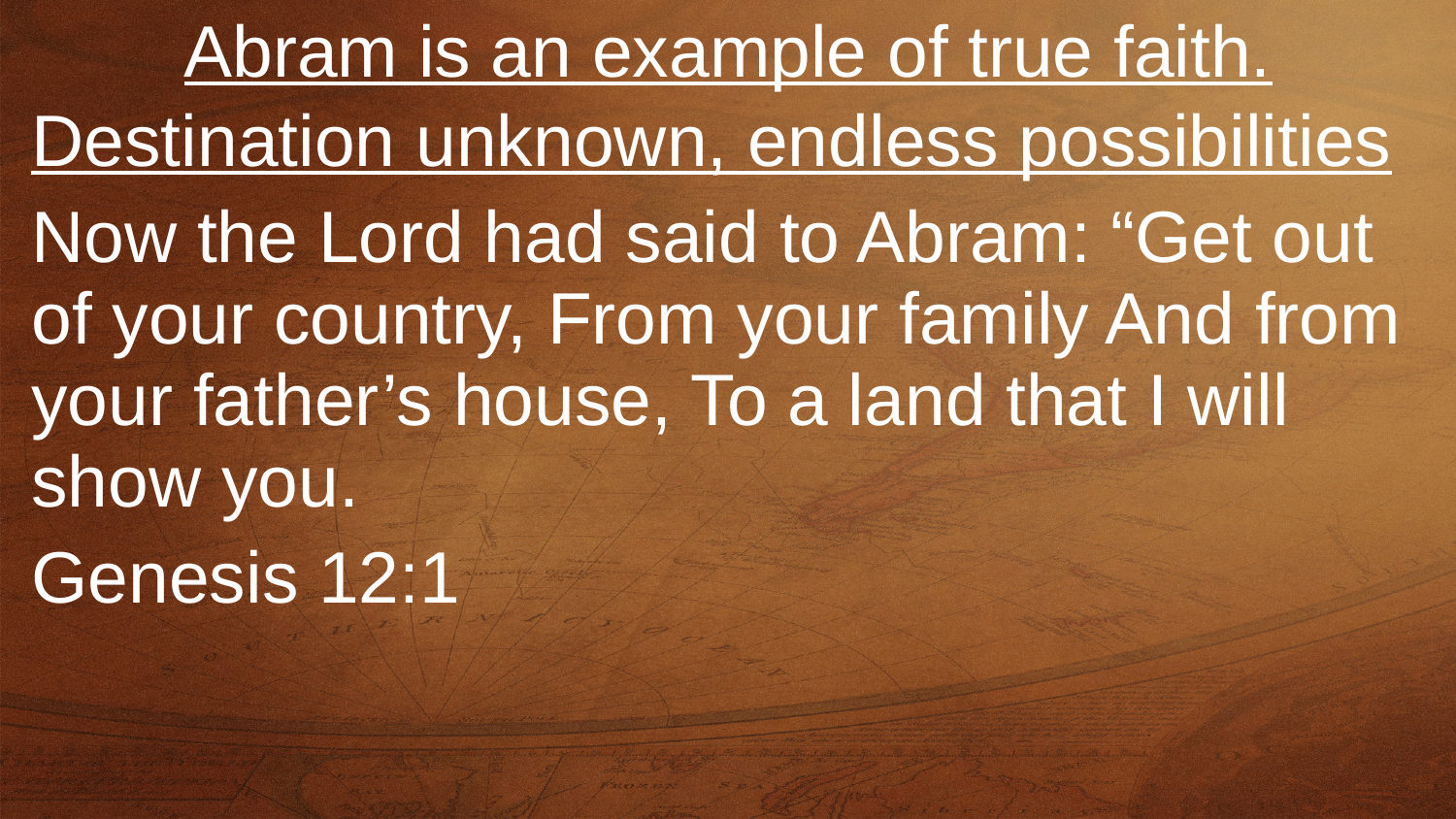

Abram is an example of true faith.
Destination unknown, endless possibilities
Now the Lord had said to Abram: “Get out of your country, From your family And from your father’s house, To a land that I will show you.
Genesis 12:1